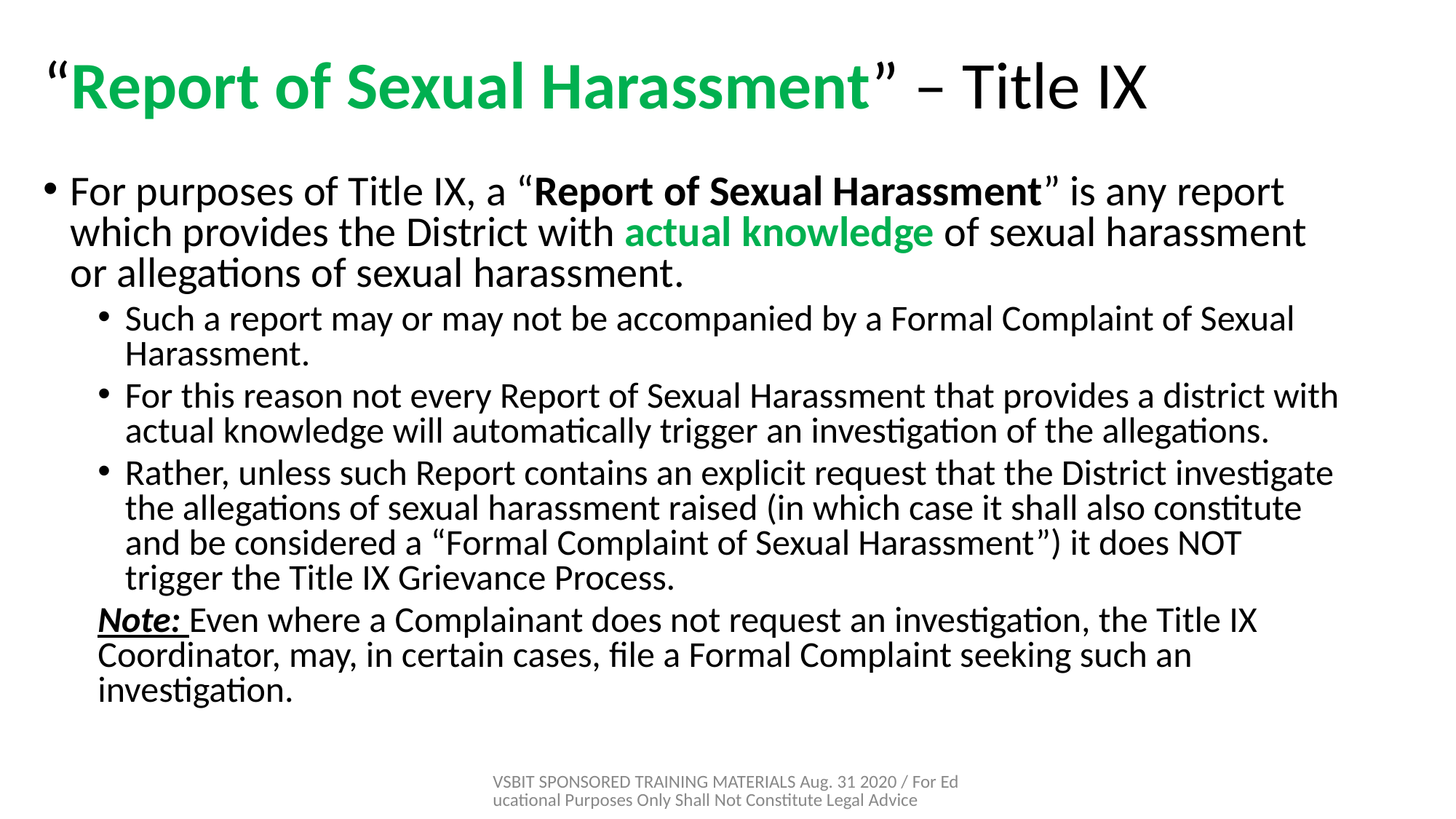

# “Report of Sexual Harassment” – Title IX
For purposes of Title IX, a “Report of Sexual Harassment” is any report which provides the District with actual knowledge of sexual harassment or allegations of sexual harassment.
Such a report may or may not be accompanied by a Formal Complaint of Sexual Harassment.
For this reason not every Report of Sexual Harassment that provides a district with actual knowledge will automatically trigger an investigation of the allegations.
Rather, unless such Report contains an explicit request that the District investigate the allegations of sexual harassment raised (in which case it shall also constitute and be considered a “Formal Complaint of Sexual Harassment”) it does NOT trigger the Title IX Grievance Process.
Note: Even where a Complainant does not request an investigation, the Title IX Coordinator, may, in certain cases, file a Formal Complaint seeking such an investigation.

VSBIT SPONSORED TRAINING MATERIALS Aug. 31 2020 / For Educational Purposes Only Shall Not Constitute Legal Advice